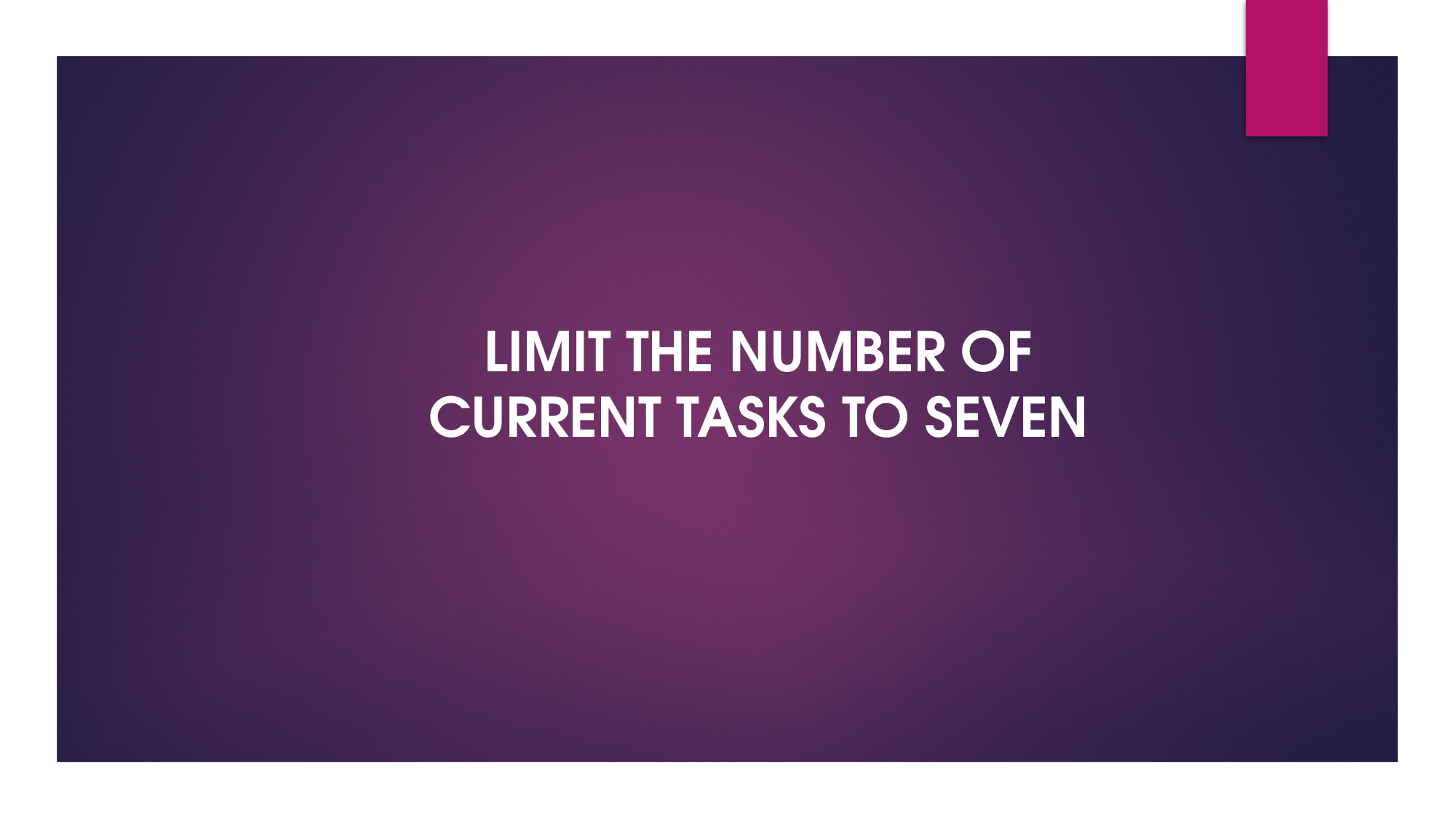

#
LIMIT THE NUMBER OF CURRENT TASKS TO SEVEN